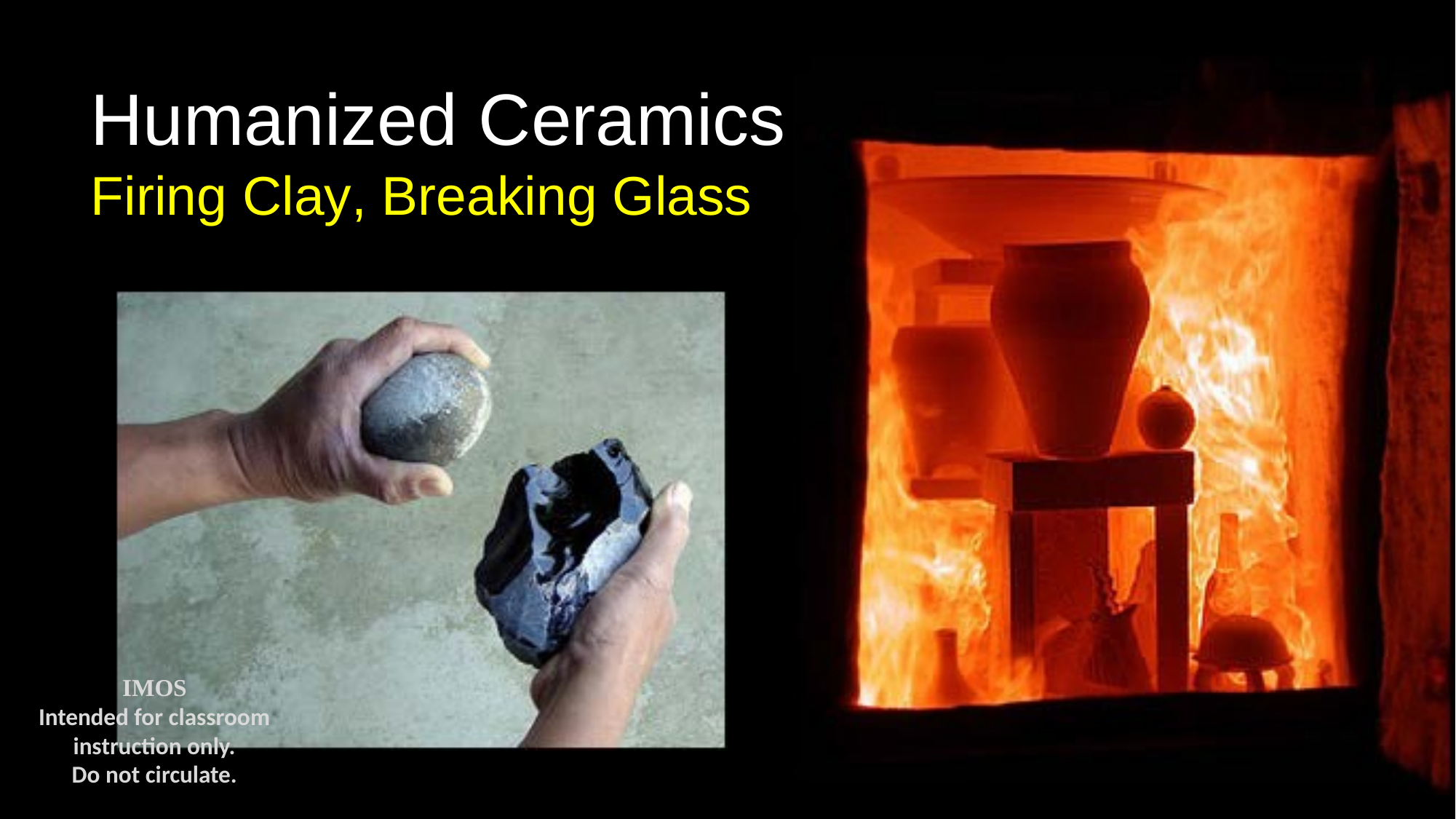

# Humanized Ceramics
Firing Clay, Breaking Glass

IMOS
Intended for classroom instruction only.
Do not circulate.